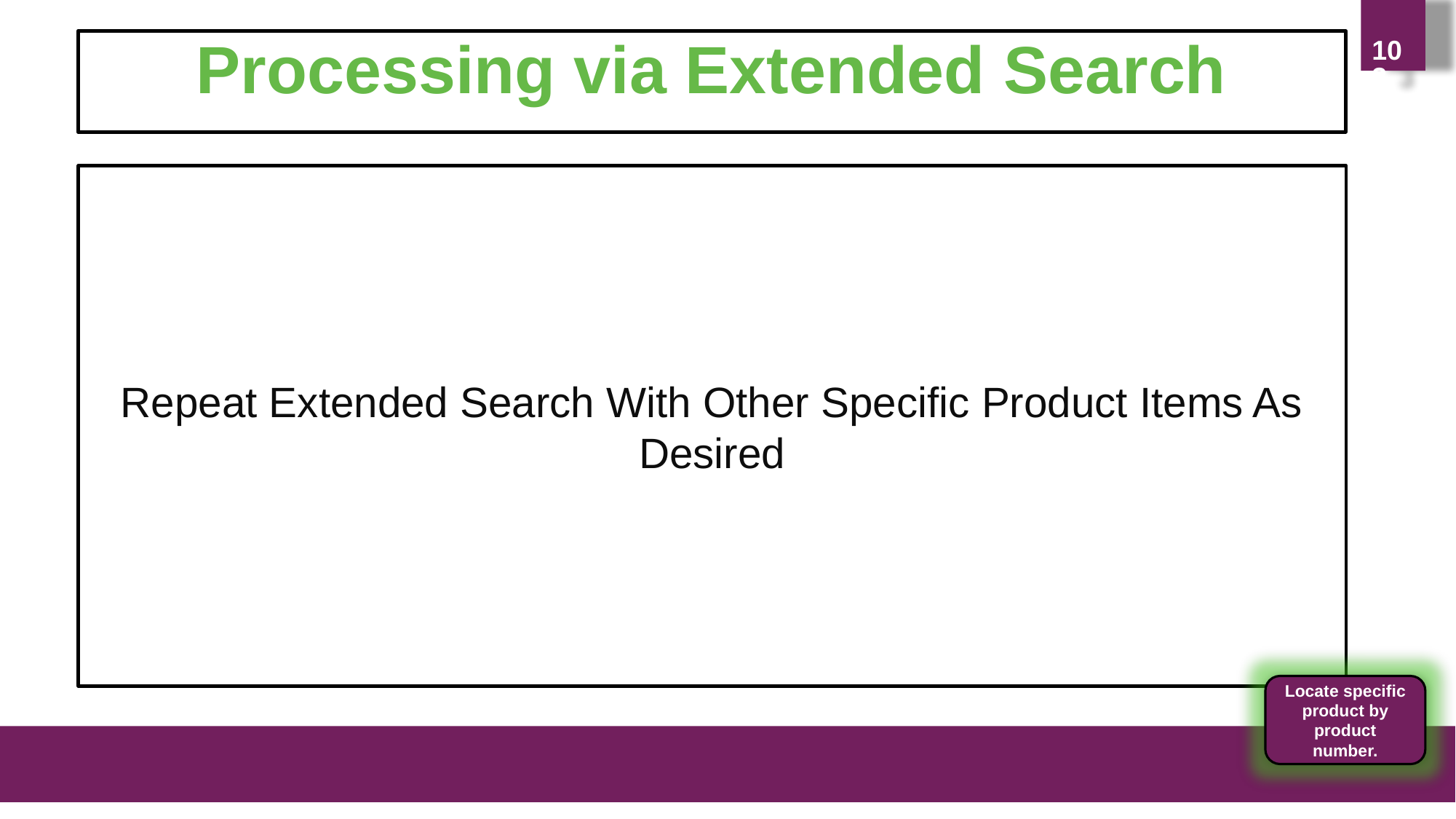

103
Processing via Extended Search

Repeat Extended Search With Other Specific Product Items As Desired

Locate specific product by product number.